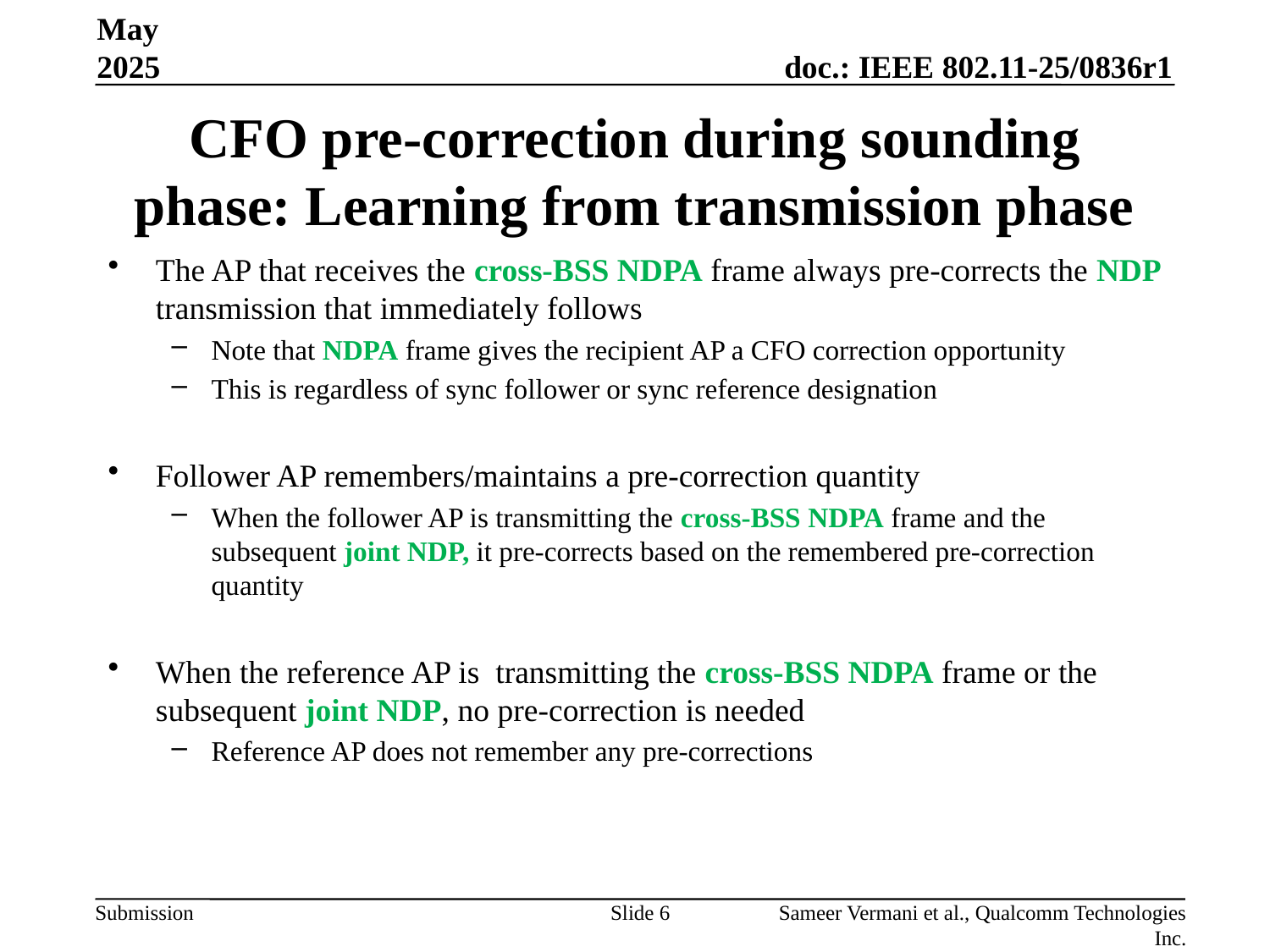

May 2025
# CFO pre-correction during sounding phase: Learning from transmission phase
The AP that receives the cross-BSS NDPA frame always pre-corrects the NDP transmission that immediately follows
Note that NDPA frame gives the recipient AP a CFO correction opportunity
This is regardless of sync follower or sync reference designation

Follower AP remembers/maintains a pre-correction quantity
When the follower AP is transmitting the cross-BSS NDPA frame and the subsequent joint NDP, it pre-corrects based on the remembered pre-correction quantity

When the reference AP is  transmitting the cross-BSS NDPA frame or the subsequent joint NDP, no pre-correction is needed
Reference AP does not remember any pre-corrections
Slide 6
Sameer Vermani et al., Qualcomm Technologies Inc.